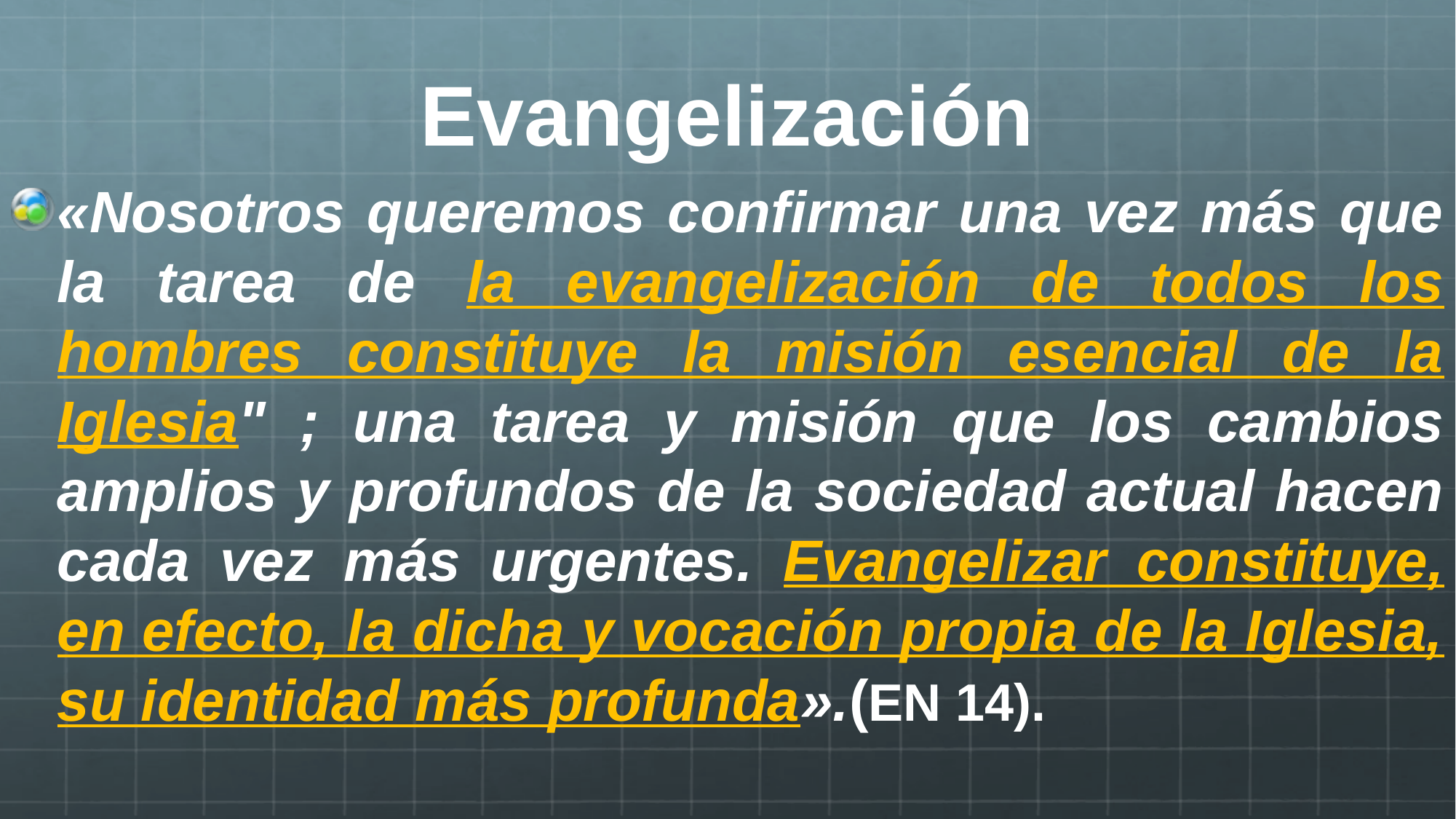

# Evangelización
«Nosotros queremos confirmar una vez más que la tarea de la evangelización de todos los hombres constituye la misión esencial de la Iglesia" ; una tarea y misión que los cambios amplios y profundos de la sociedad actual hacen cada vez más urgentes. Evangelizar constituye, en efecto, la dicha y vocación propia de la Iglesia, su identidad más profunda».(EN 14).